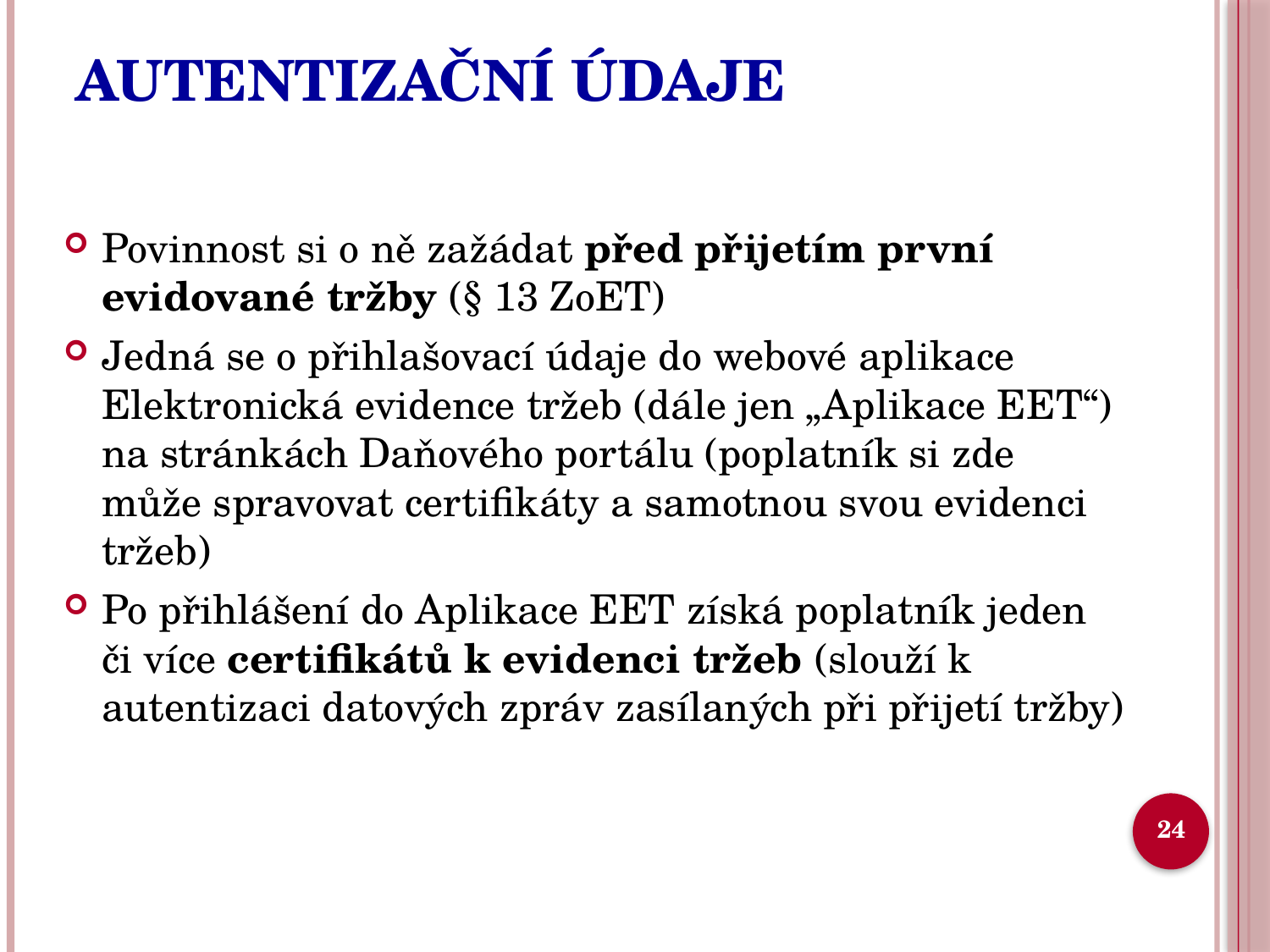

# AUTENTIZAČNÍ ÚDAJE
Povinnost si o ně zažádat před přijetím první evidované tržby (§ 13 ZoET)
Jedná se o přihlašovací údaje do webové aplikace Elektronická evidence tržeb (dále jen „Aplikace EET“) na stránkách Daňového portálu (poplatník si zde může spravovat certifikáty a samotnou svou evidenci tržeb)
Po přihlášení do Aplikace EET získá poplatník jeden či více certifikátů k evidenci tržeb (slouží k autentizaci datových zpráv zasílaných při přijetí tržby)
24